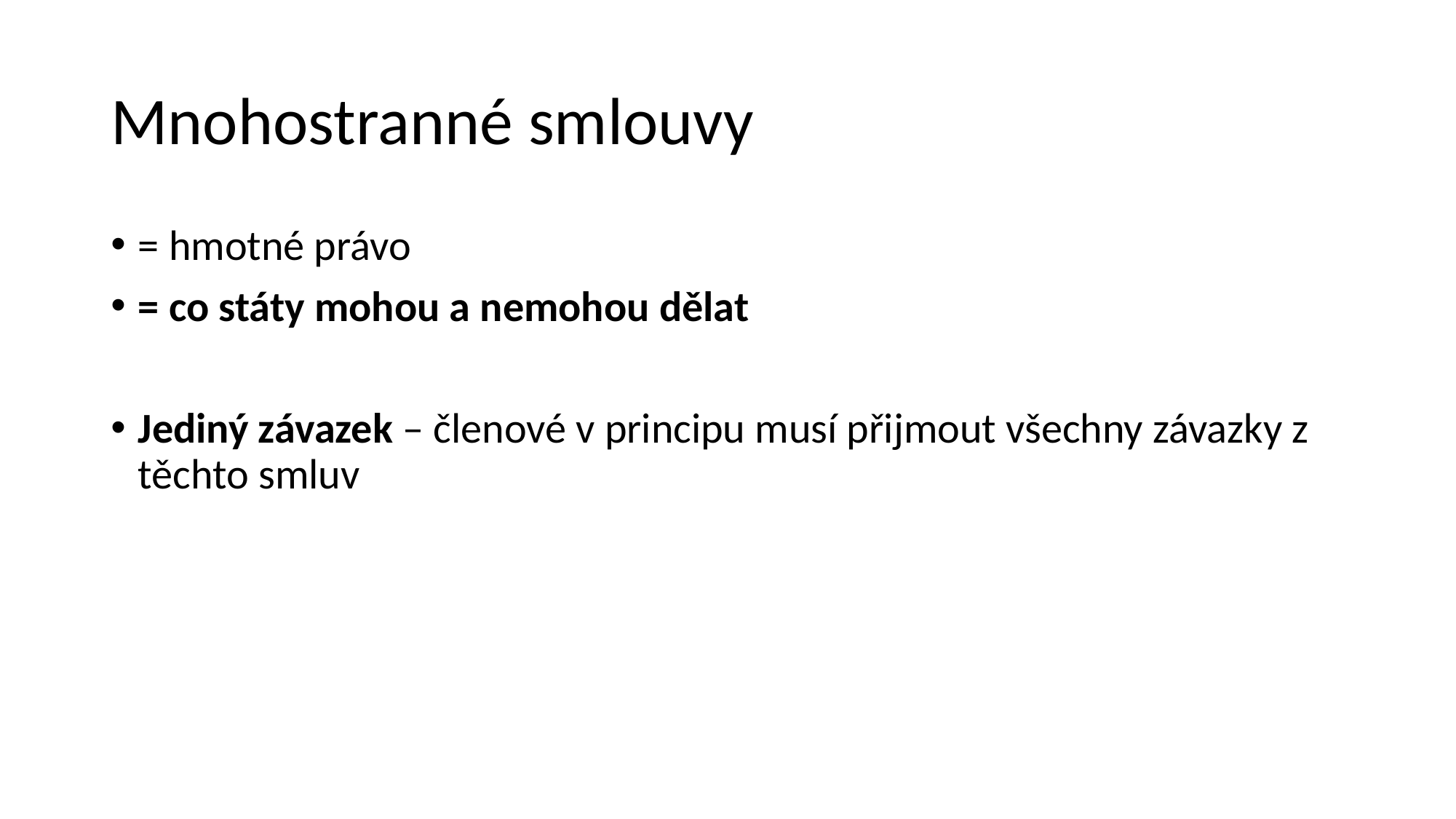

# Mnohostranné smlouvy
= hmotné právo
= co státy mohou a nemohou dělat

Jediný závazek – členové v principu musí přijmout všechny závazky z těchto smluv